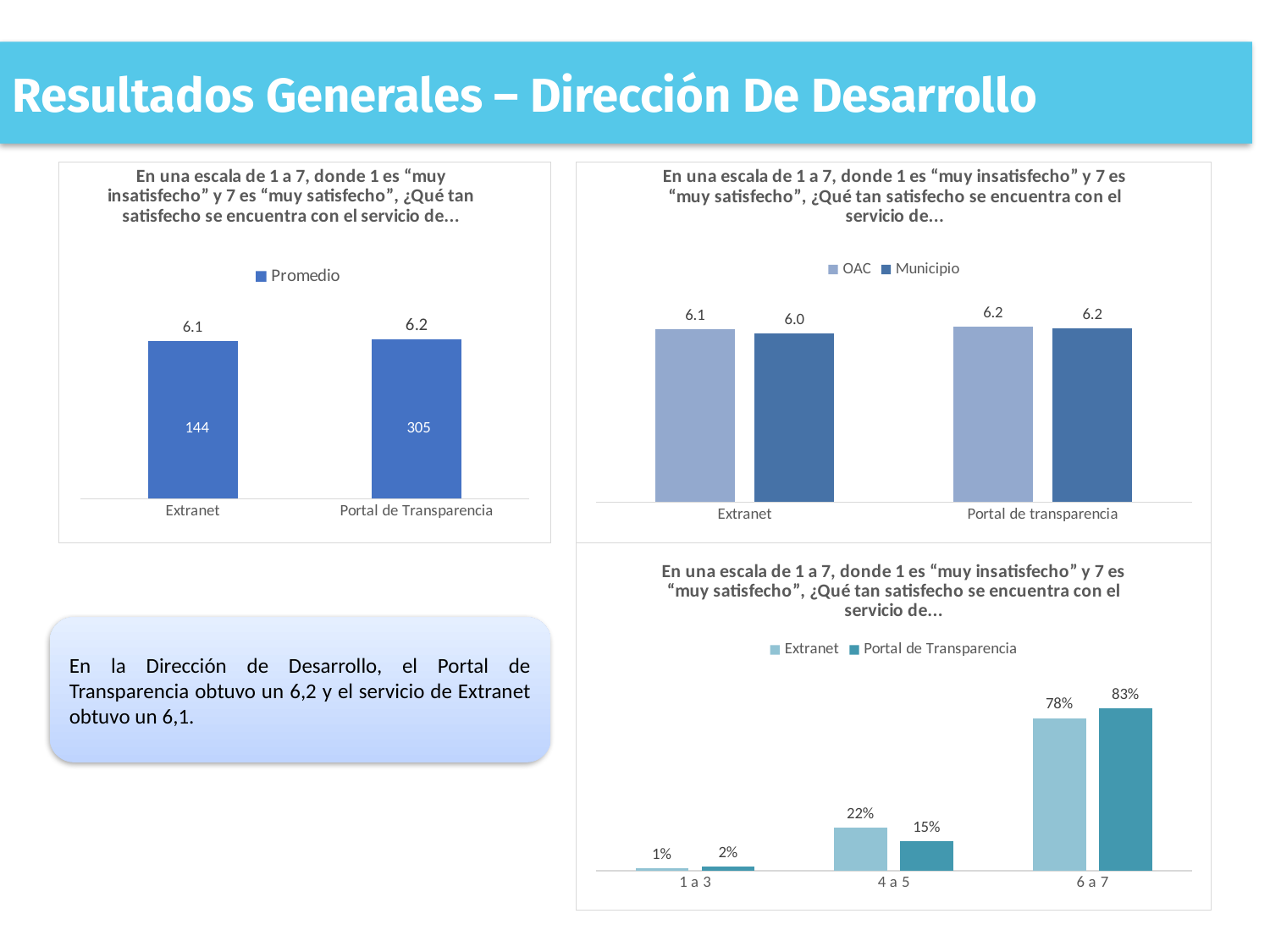

Resultados Generales – Dirección De Desarrollo

### Chart: En una escala de 1 a 7, donde 1 es “muy insatisfecho” y 7 es “muy satisfecho”, ¿Qué tan satisfecho se encuentra con el servicio de...

| Category | Promedio |
|---|---|
| Extranet | 6.097222222222222 |
| Portal de Transparencia | 6.180327868852459 |

### Chart: En una escala de 1 a 7, donde 1 es “muy insatisfecho” y 7 es “muy satisfecho”, ¿Qué tan satisfecho se encuentra con el servicio de...

| Category | OAC | Municipio |
|---|---|---|
| Extranet | 6.13 | 6.0 |
| Portal de transparencia | 6.22 | 6.16 |
      144                                                       305

### Chart: En una escala de 1 a 7, donde 1 es “muy insatisfecho” y 7 es “muy satisfecho”, ¿Qué tan satisfecho se encuentra con el servicio de...

| Category | Extranet | Portal de Transparencia |
|---|---|---|
| 1 a 3 | 0.01 | 0.02 |
| 4 a 5 | 0.22 | 0.15 |
| 6 a 7 | 0.78 | 0.83 |
En la Dirección de Desarrollo, el Portal de Transparencia obtuvo un 6,2 y el servicio de Extranet obtuvo un 6,1.